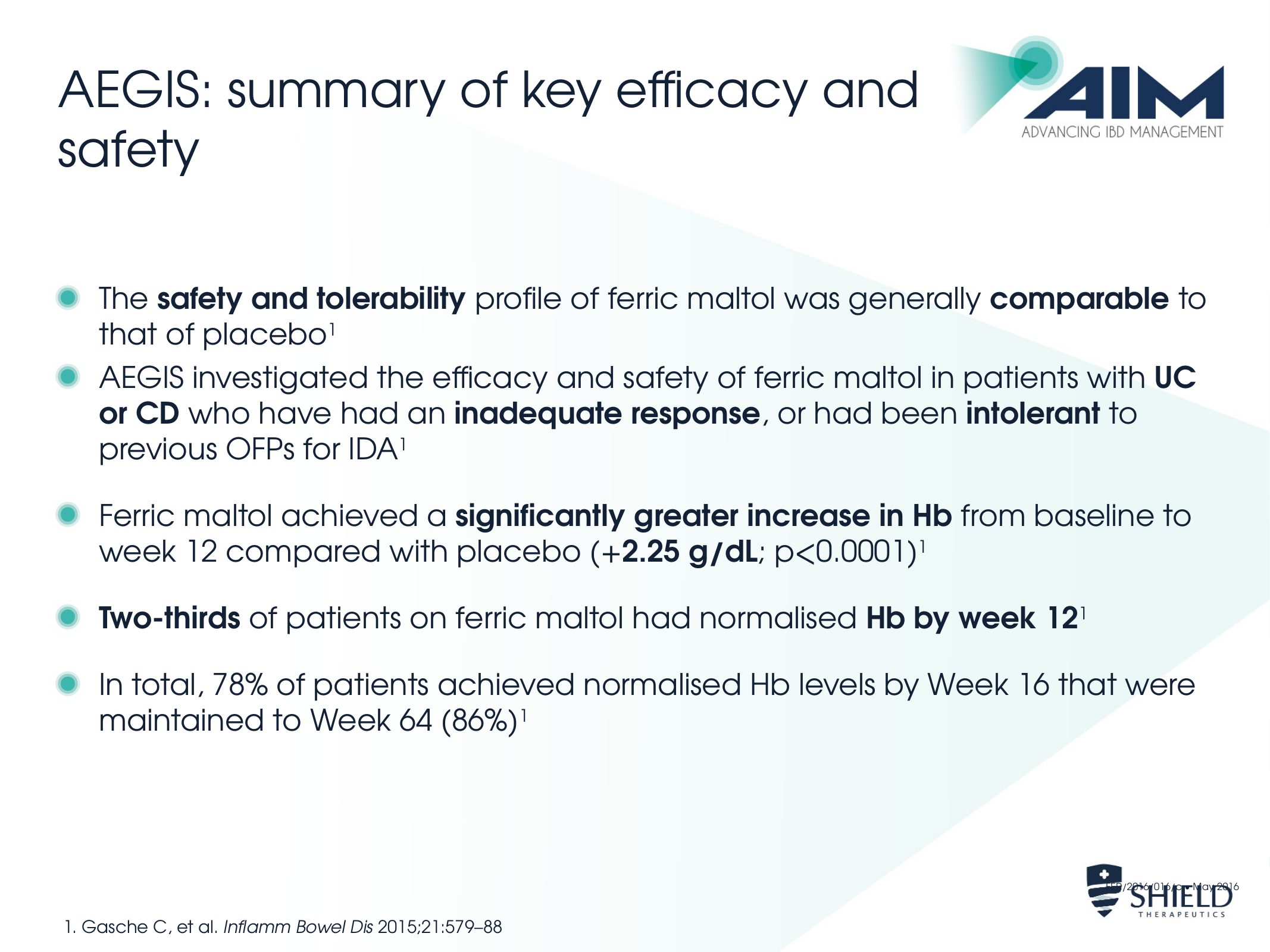

AEGIS: summary of key efficacy and safety
The safety and tolerability profile of ferric maltol was generally comparable to that of placebo1
AEGIS investigated the efficacy and safety of ferric maltol in patients with UC or CD who have had an inadequate response, or had been intolerant to previous OFPs for IDA1
Ferric maltol achieved a significantly greater increase in Hb from baseline to week 12 compared with placebo (+2.25 g/dL; p<0.0001)1
Two-thirds of patients on ferric maltol had normalised Hb by week 121
In total, 78% of patients achieved normalised Hb levels by Week 16 that were maintained to Week 64 (86%)1
1. Gasche C, et al. Inflamm Bowel Dis 2015;21:579–88